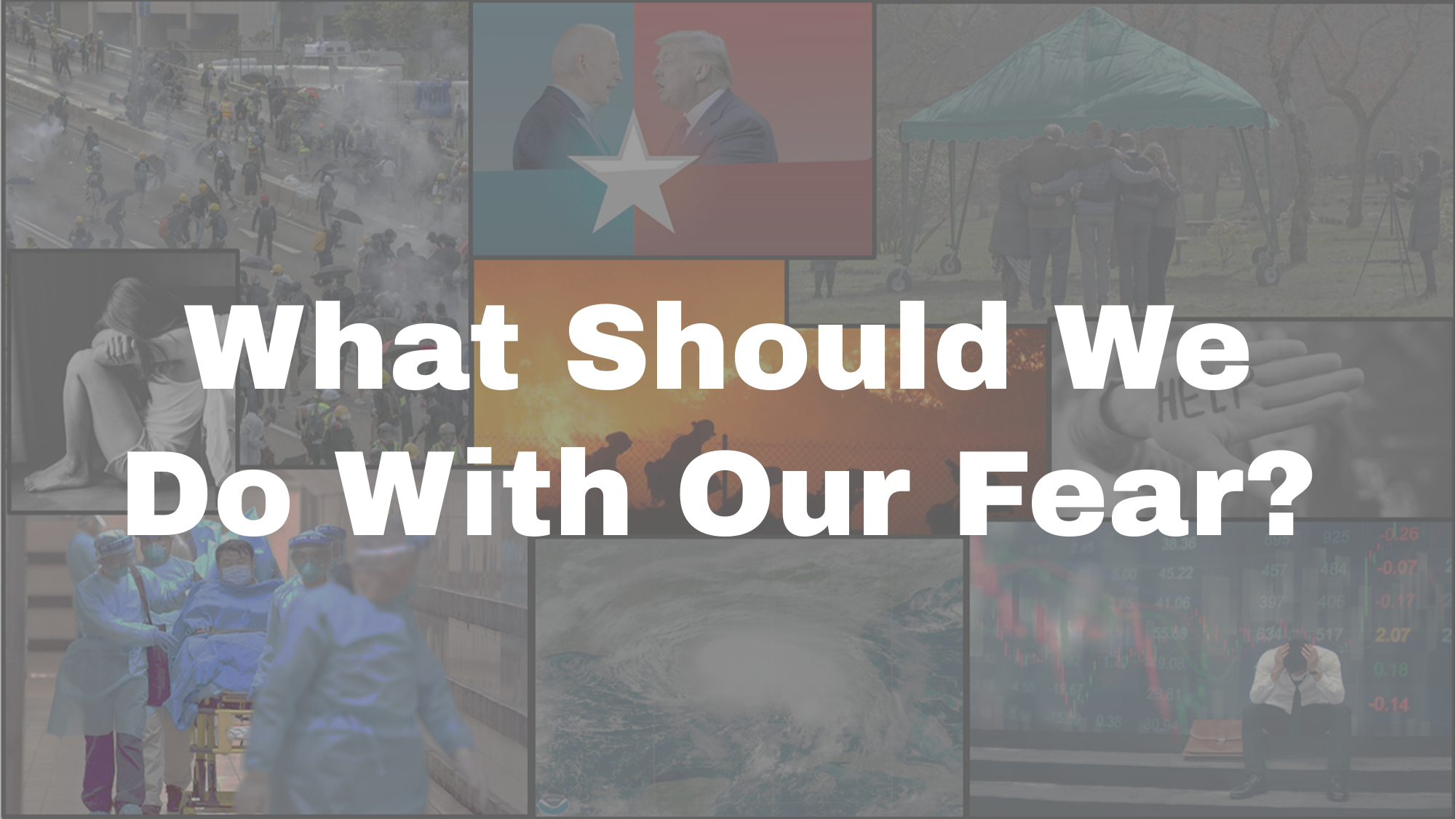

What Should We Do With Our Fear?